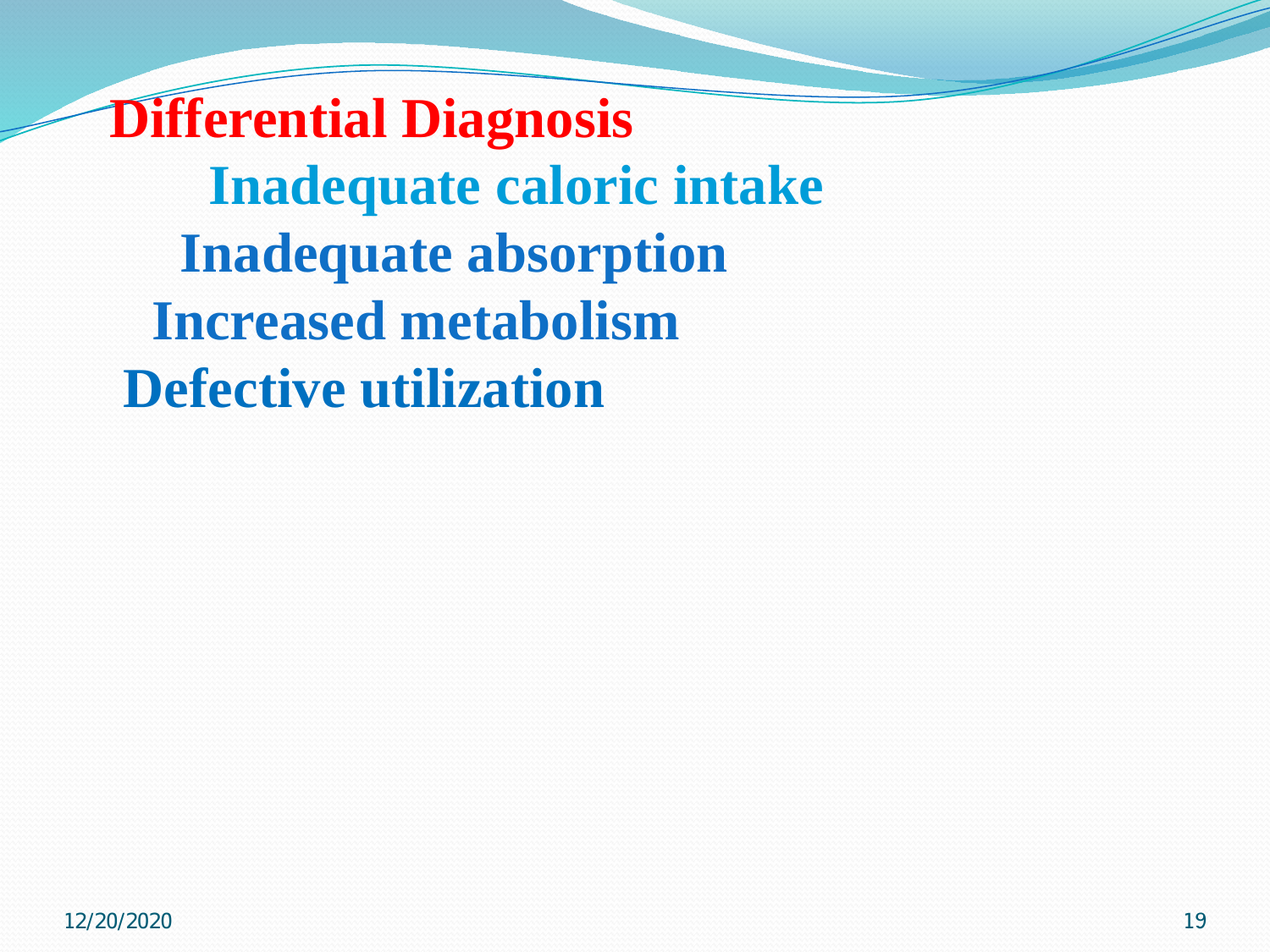

# Differential Diagnosis Inadequate caloric intake Inadequate absorption Increased metabolism Defective utilization
12/20/2020
19